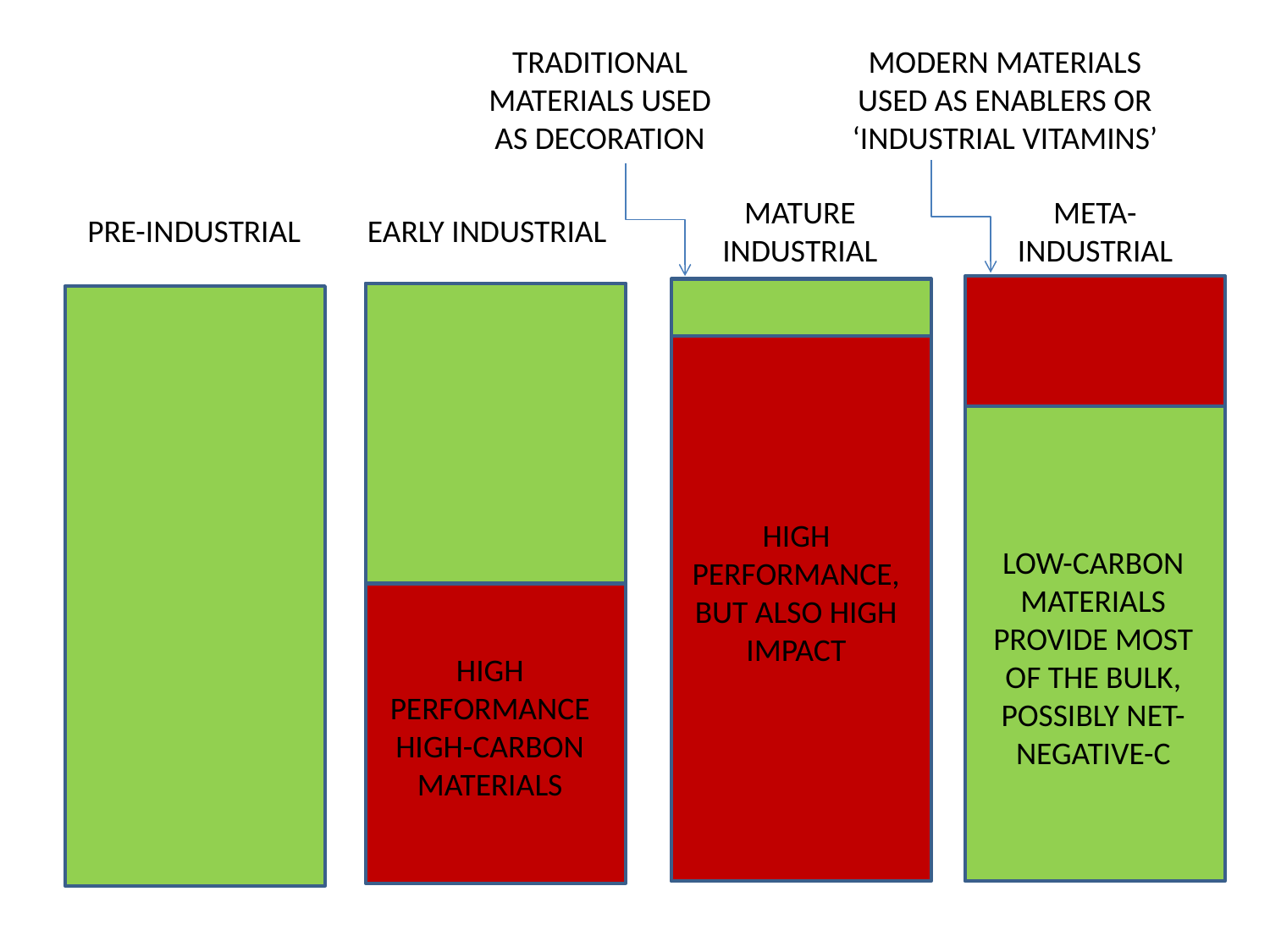

TRADITIONAL MATERIALS USED AS DECORATION
MODERN MATERIALS USED AS ENABLERS OR ‘INDUSTRIAL VITAMINS’
MATURE INDUSTRIAL
META- INDUSTRIAL
PRE-INDUSTRIAL

HIGH PERFORMANCE, BUT ALSO HIGH IMPACT
LOW-CARBON MATERIALS PROVIDE MOST OF THE BULK, POSSIBLY NET-NEGATIVE-C
HIGH PERFORMANCE
HIGH-CARBON MATERIALS
EARLY INDUSTRIAL
TRADITIONAL LOW-TECH,
LOW-ENERGY/
LOW-CARBON MATERIALS